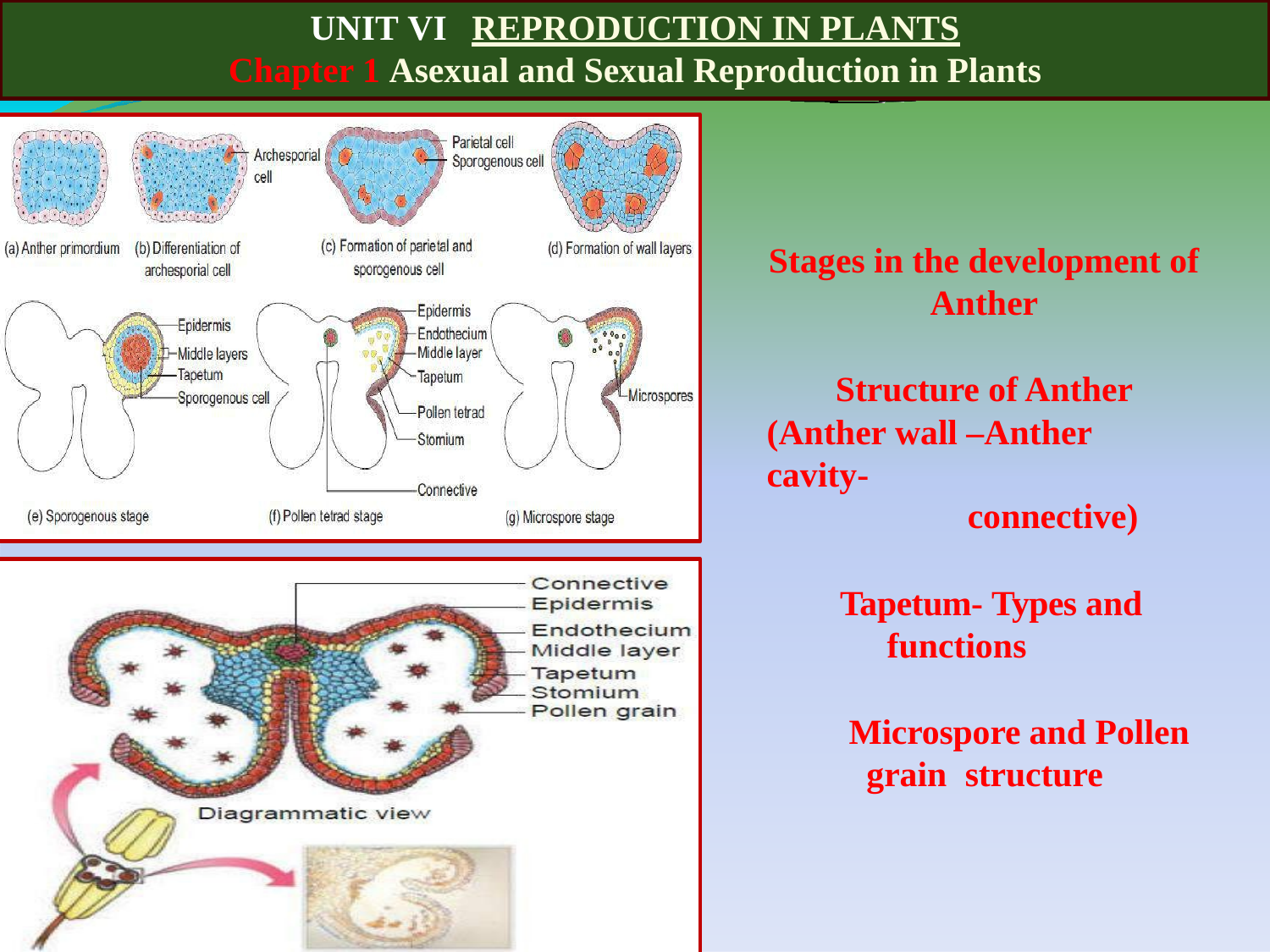

UNIT VI	REPRODUCTION IN PLANTS
Chapter 1 Asexual and Sexual Reproduction in Plants
Stages in the development of Anther

Structure of Anther  (Anther wall –Anther cavity-
connective)

Tapetum- Types and functions

Microspore and Pollen grain  structure